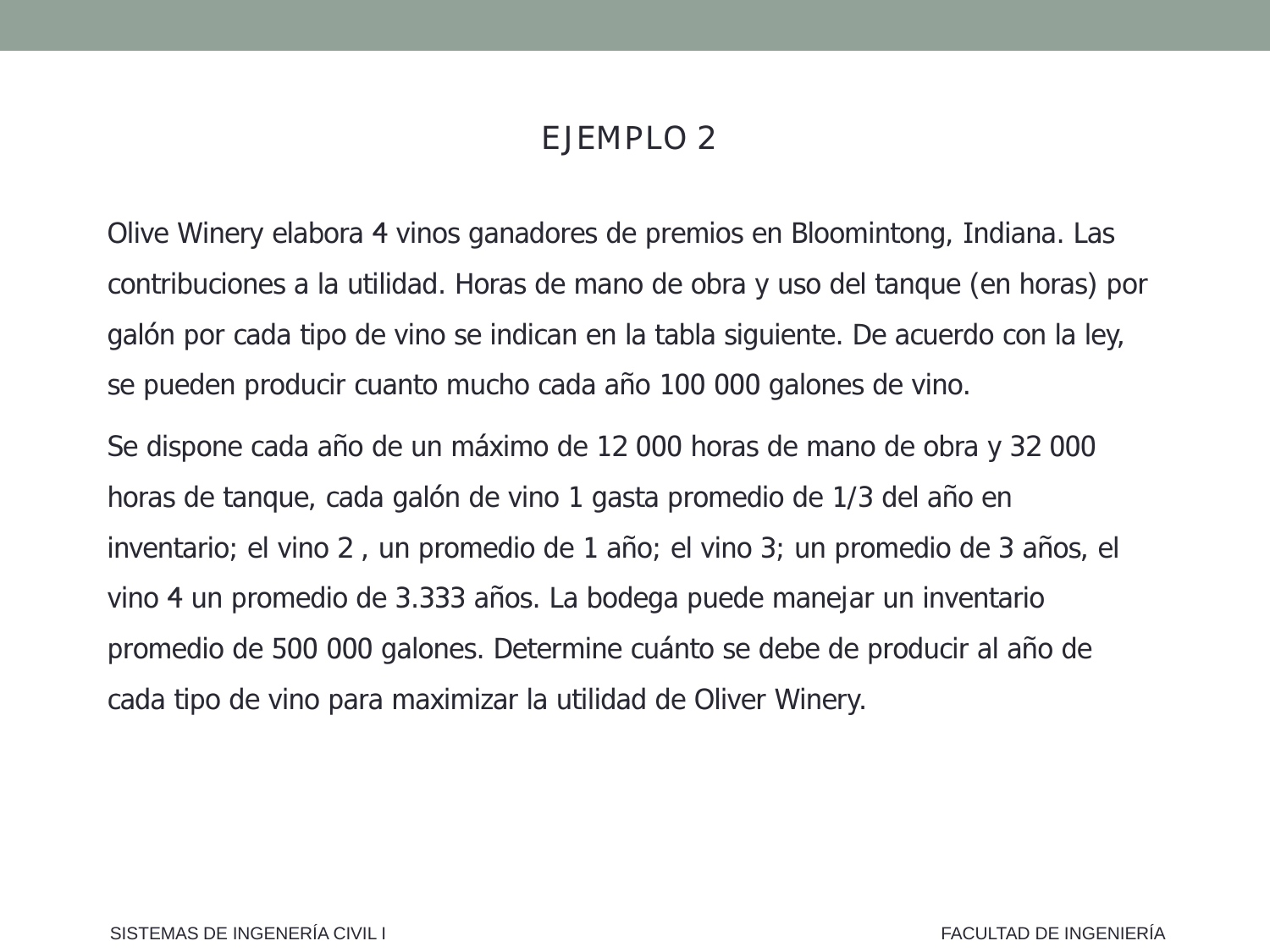

EJEMPLO 2

Olive Winery elabora 4 vinos ganadores de premios en Bloomintong, Indiana. Las contribuciones a la utilidad. Horas de mano de obra y uso del tanque (en horas) por galón por cada tipo de vino se indican en la tabla siguiente. De acuerdo con la ley, se pueden producir cuanto mucho cada año 100 000 galones de vino.
Se dispone cada año de un máximo de 12 000 horas de mano de obra y 32 000 horas de tanque, cada galón de vino 1 gasta promedio de 1/3 del año en inventario; el vino 2 , un promedio de 1 año; el vino 3; un promedio de 3 años, el vino 4 un promedio de 3.333 años. La bodega puede manejar un inventario promedio de 500 000 galones. Determine cuánto se debe de producir al año de cada tipo de vino para maximizar la utilidad de Oliver Winery.
SISTEMAS DE INGENERÍA CIVIL I
FACULTAD DE INGENIERÍA